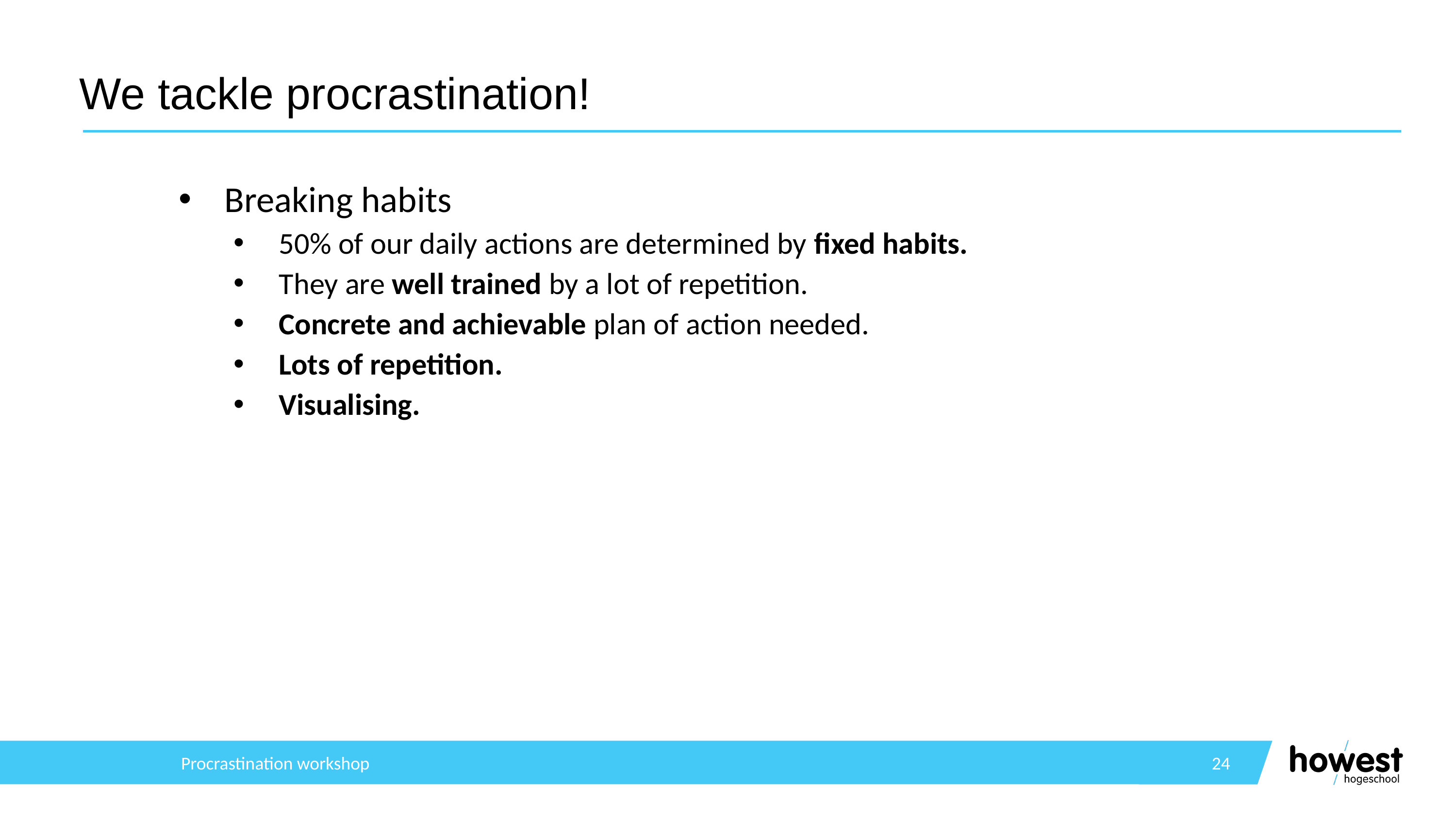

# We tackle procrastination!

Breaking habits
50% of our daily actions are determined by fixed habits.
They are well trained by a lot of repetition.
Concrete and achievable plan of action needed.
Lots of repetition.
Visualising.

Procrastination workshop
24